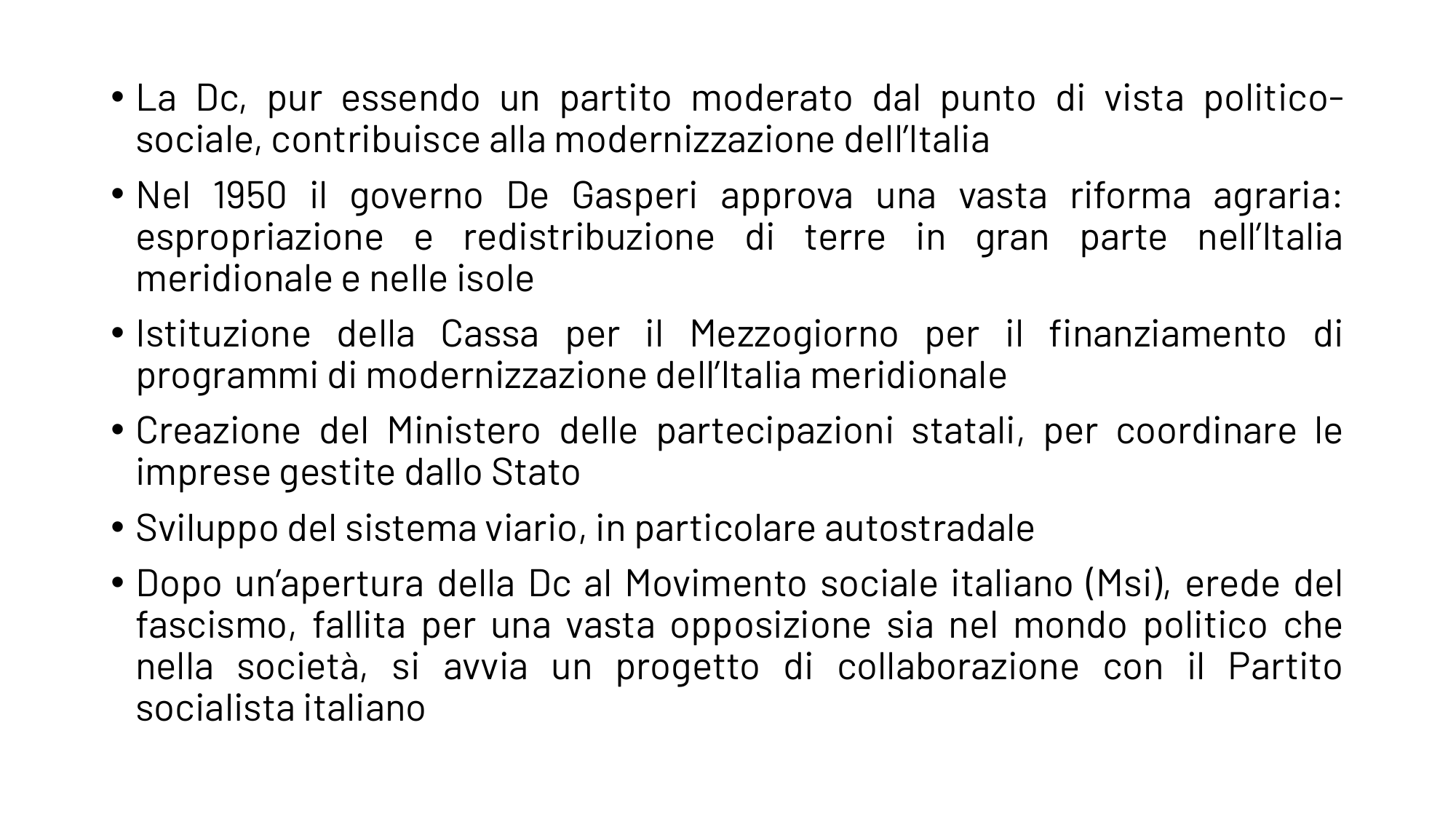

La Dc, pur essendo un partito moderato dal punto di vista politico-sociale, contribuisce alla modernizzazione dell’Italia
Nel 1950 il governo De Gasperi approva una vasta riforma agraria: espropriazione e redistribuzione di terre in gran parte nell’Italia meridionale e nelle isole
Istituzione della Cassa per il Mezzogiorno per il finanziamento di programmi di modernizzazione dell’Italia meridionale
Creazione del Ministero delle partecipazioni statali, per coordinare le imprese gestite dallo Stato
Sviluppo del sistema viario, in particolare autostradale
Dopo un’apertura della Dc al Movimento sociale italiano (Msi), erede del fascismo, fallita per una vasta opposizione sia nel mondo politico che nella società, si avvia un progetto di collaborazione con il Partito socialista italiano